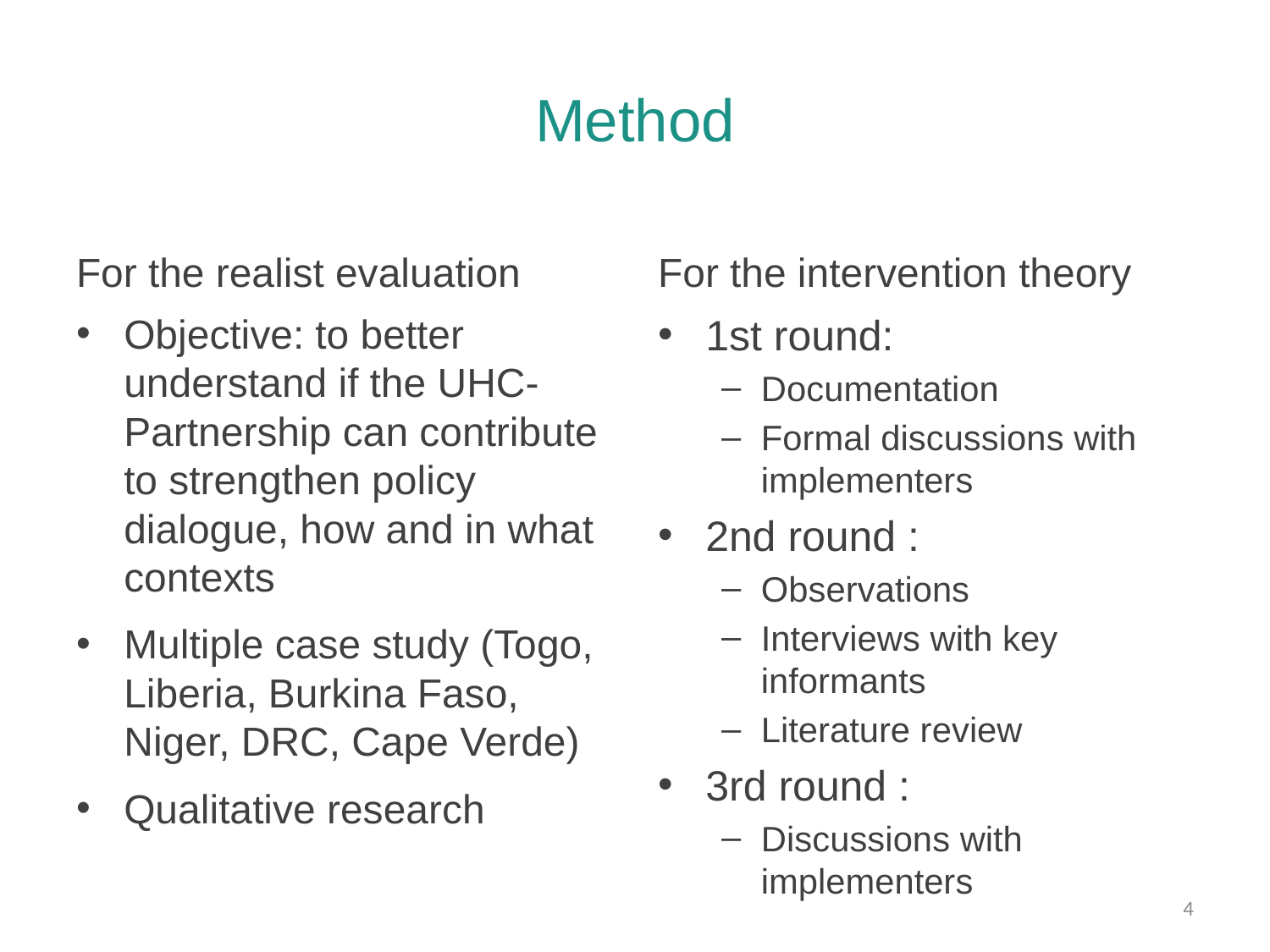

# Method
For the realist evaluation
For the intervention theory
Objective: to better understand if the UHC-Partnership can contribute to strengthen policy dialogue, how and in what contexts
Multiple case study (Togo, Liberia, Burkina Faso, Niger, DRC, Cape Verde)
Qualitative research

1st round:
Documentation
Formal discussions with implementers
2nd round :
Observations
Interviews with key informants
Literature review
3rd round :
Discussions with implementers
4